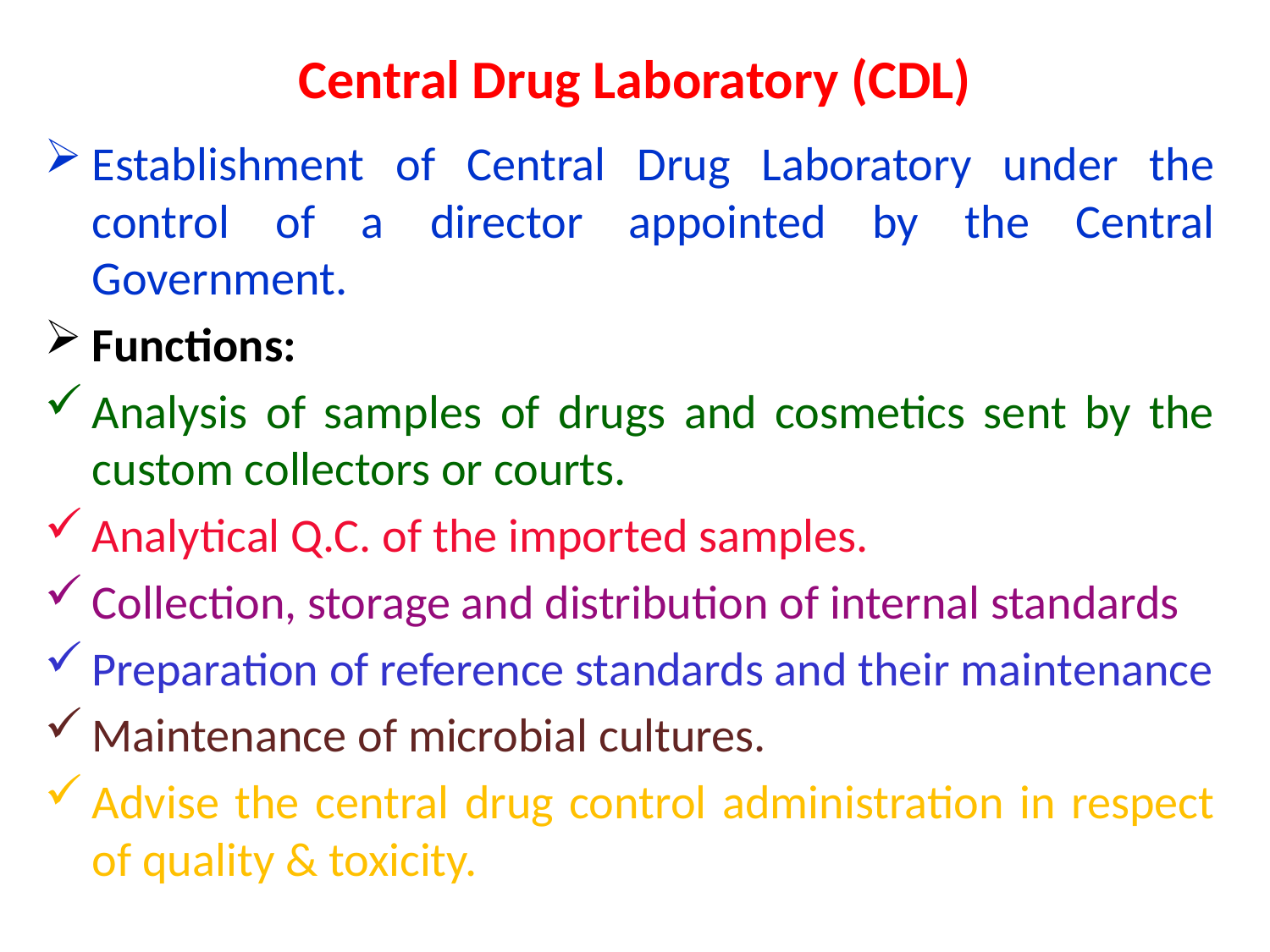

# Central Drug Laboratory (CDL)
Establishment of Central Drug Laboratory under the control of a director appointed by the Central Government.
Functions:
Analysis of samples of drugs and cosmetics sent by the custom collectors or courts.
Analytical Q.C. of the imported samples.
Collection, storage and distribution of internal standards
Preparation of reference standards and their maintenance
Maintenance of microbial cultures.
Advise the central drug control administration in respect of quality & toxicity.